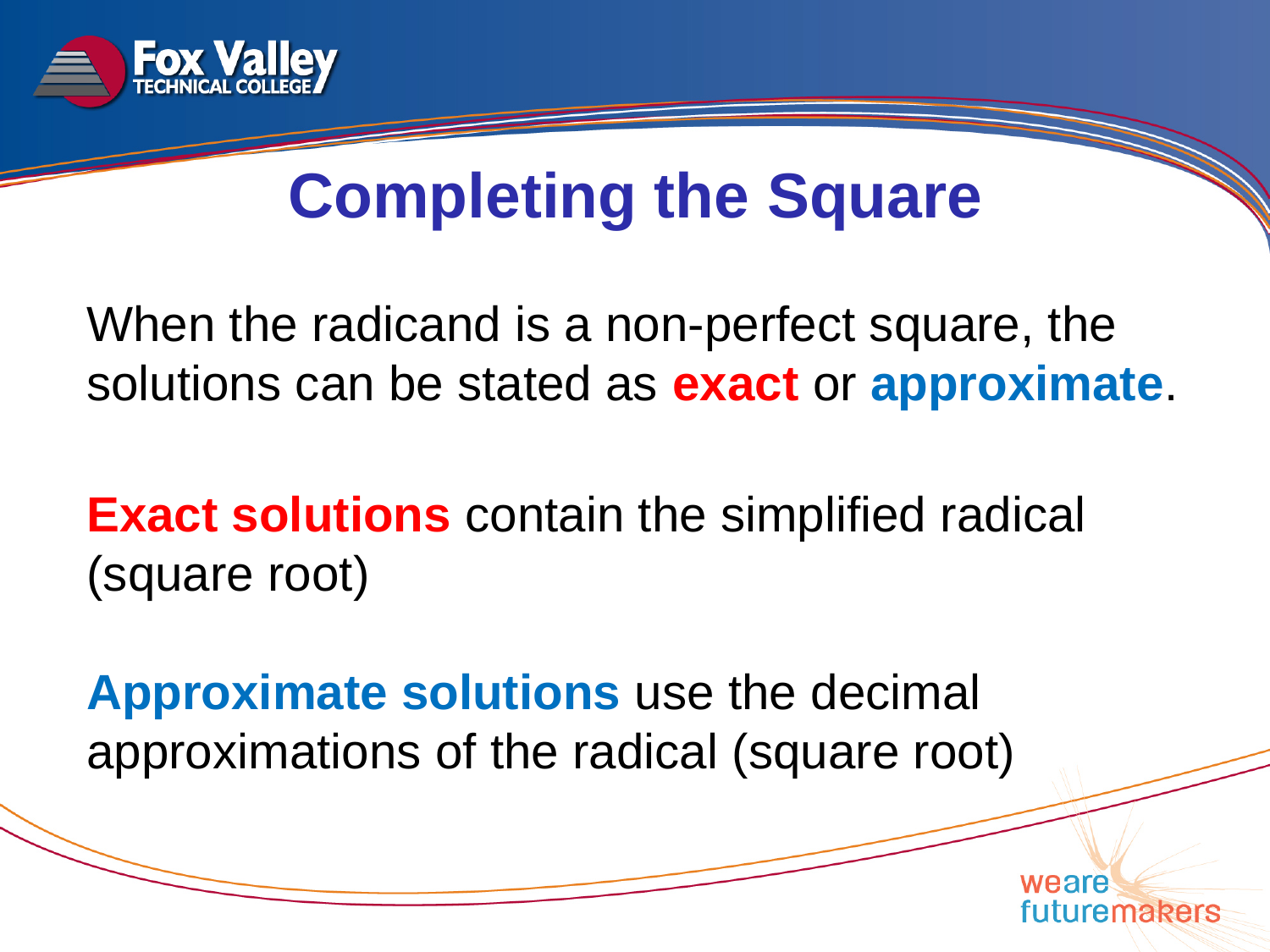

Completing the Square
When the radicand is a non-perfect square, the solutions can be stated as exact or approximate.
Exact solutions contain the simplified radical (square root)

Approximate solutions use the decimal approximations of the radical (square root)